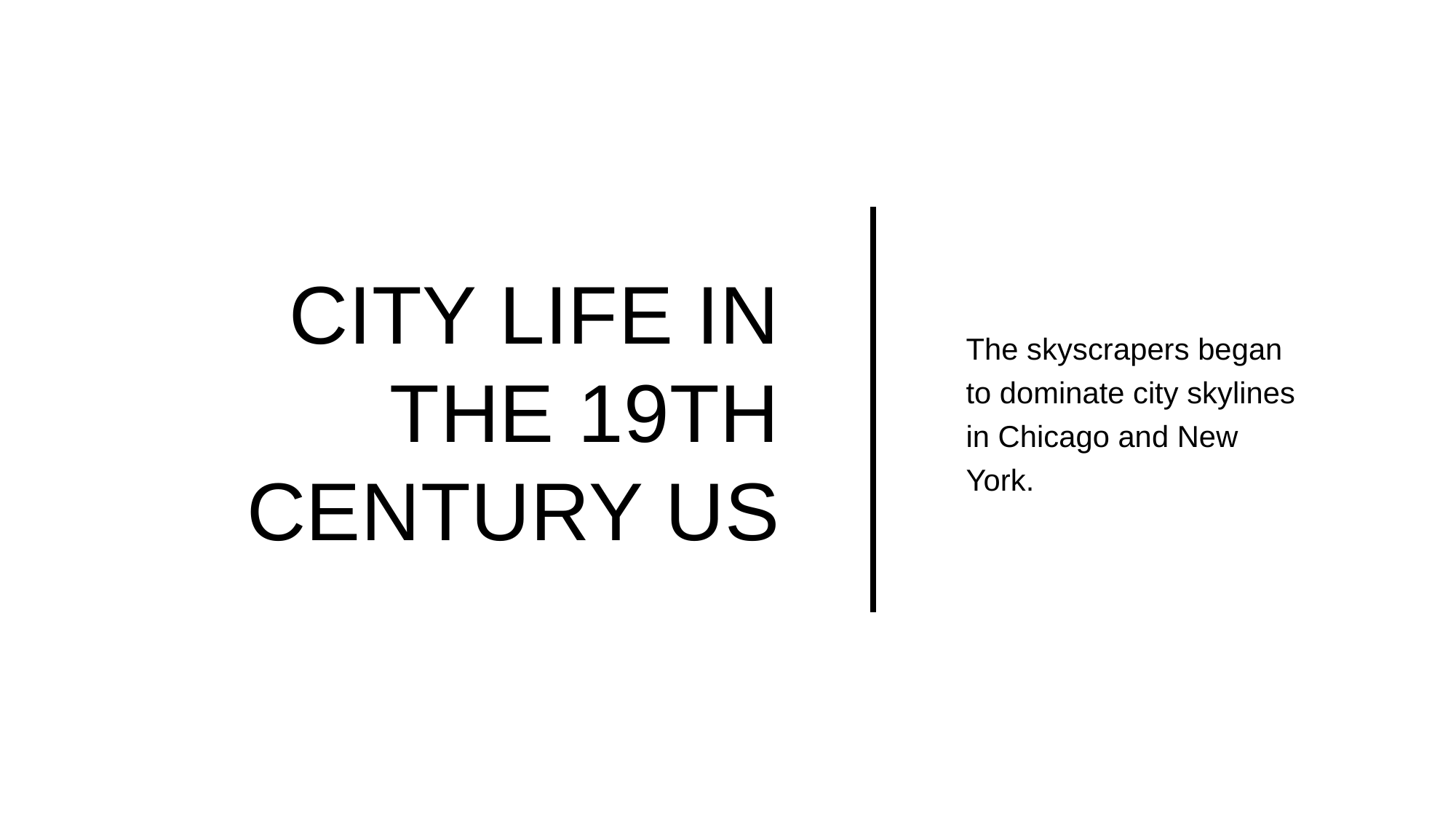

# City life in the 19th century us
The skyscrapers began to dominate city skylines in Chicago and New York.